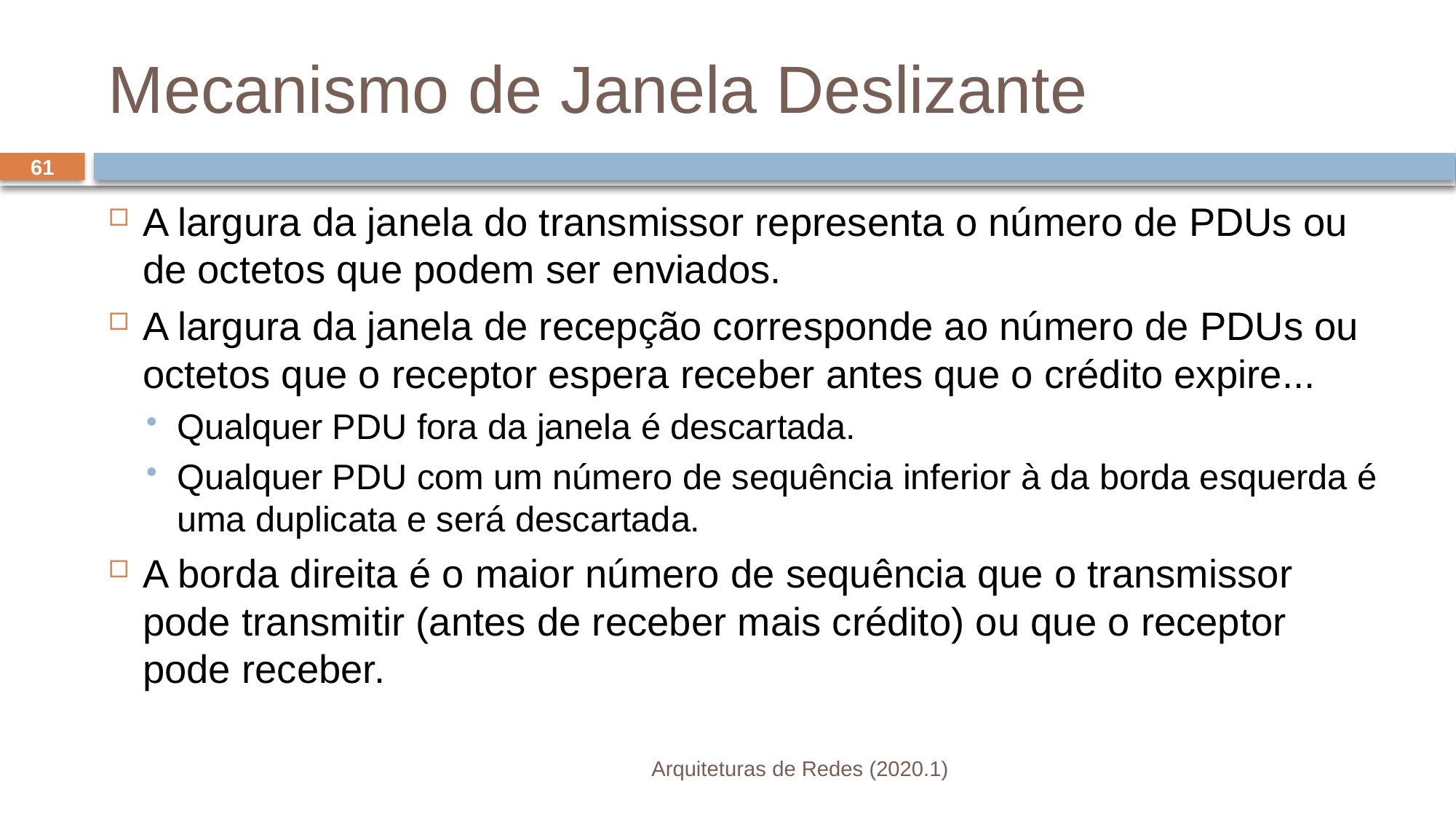

# Mecanismo de Janela Deslizante
61
A largura da janela do transmissor representa o número de PDUs ou de octetos que podem ser enviados.
A largura da janela de recepção corresponde ao número de PDUs ou octetos que o receptor espera receber antes que o crédito expire...
Qualquer PDU fora da janela é descartada.
Qualquer PDU com um número de sequência inferior à da borda esquerda é uma duplicata e será descartada.
A borda direita é o maior número de sequência que o transmissor pode transmitir (antes de receber mais crédito) ou que o receptor pode receber.
Arquiteturas de Redes (2020.1)